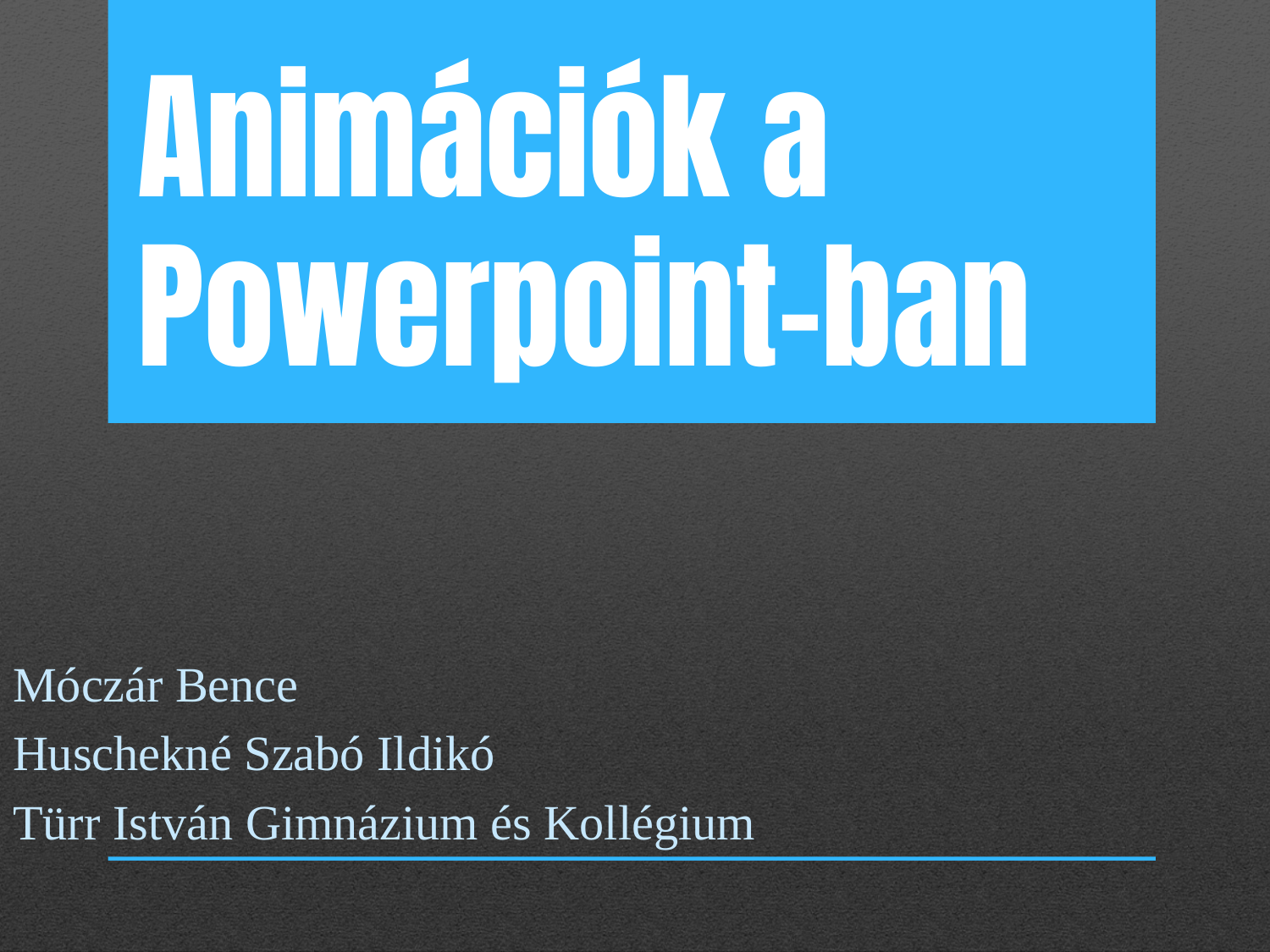

# Animációk a Powerpoint-ban
Móczár Bence
Huschekné Szabó Ildikó
Türr István Gimnázium és Kollégium